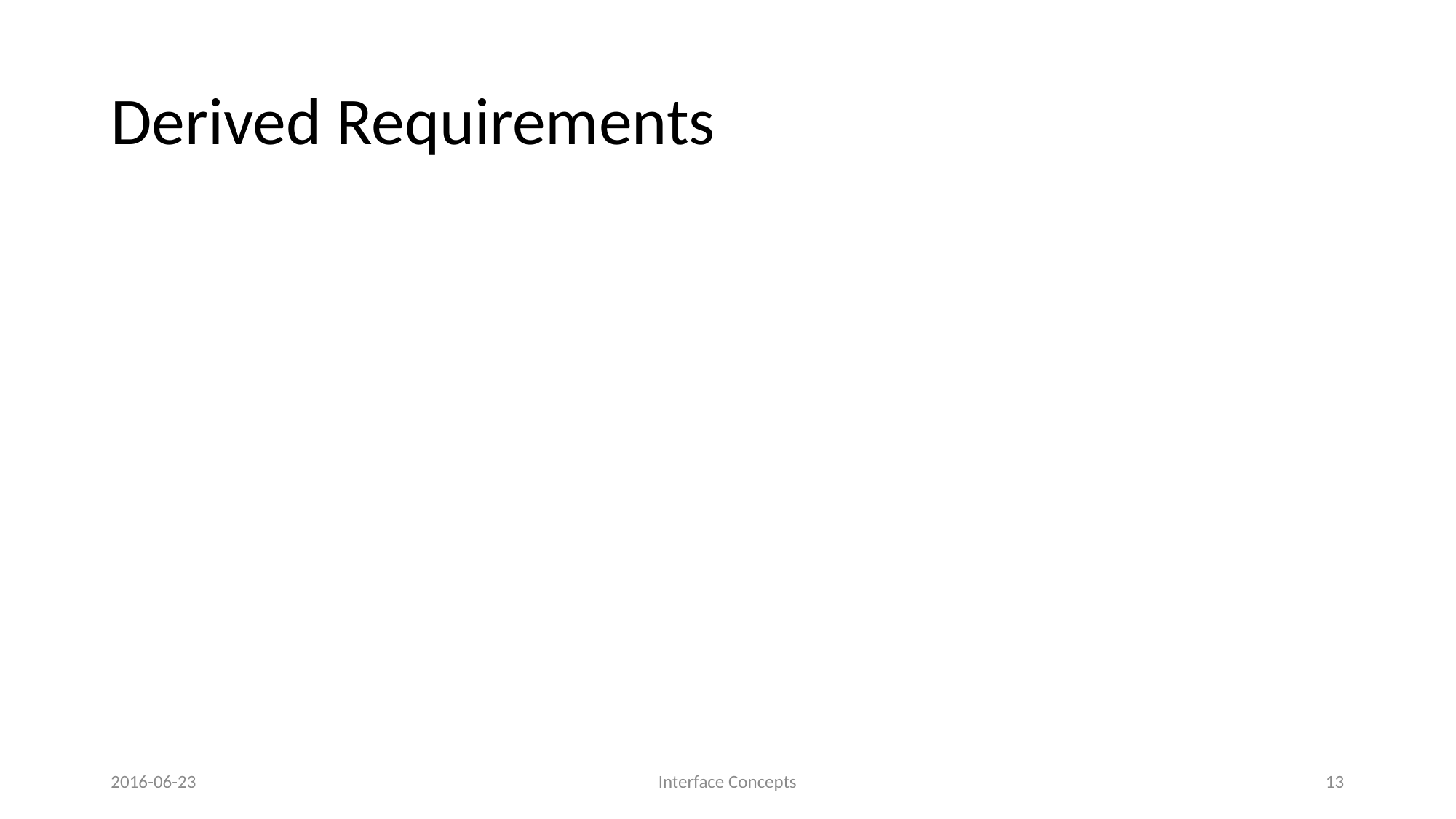

# Derived Requirements

2016-06-23
Interface Concepts
13